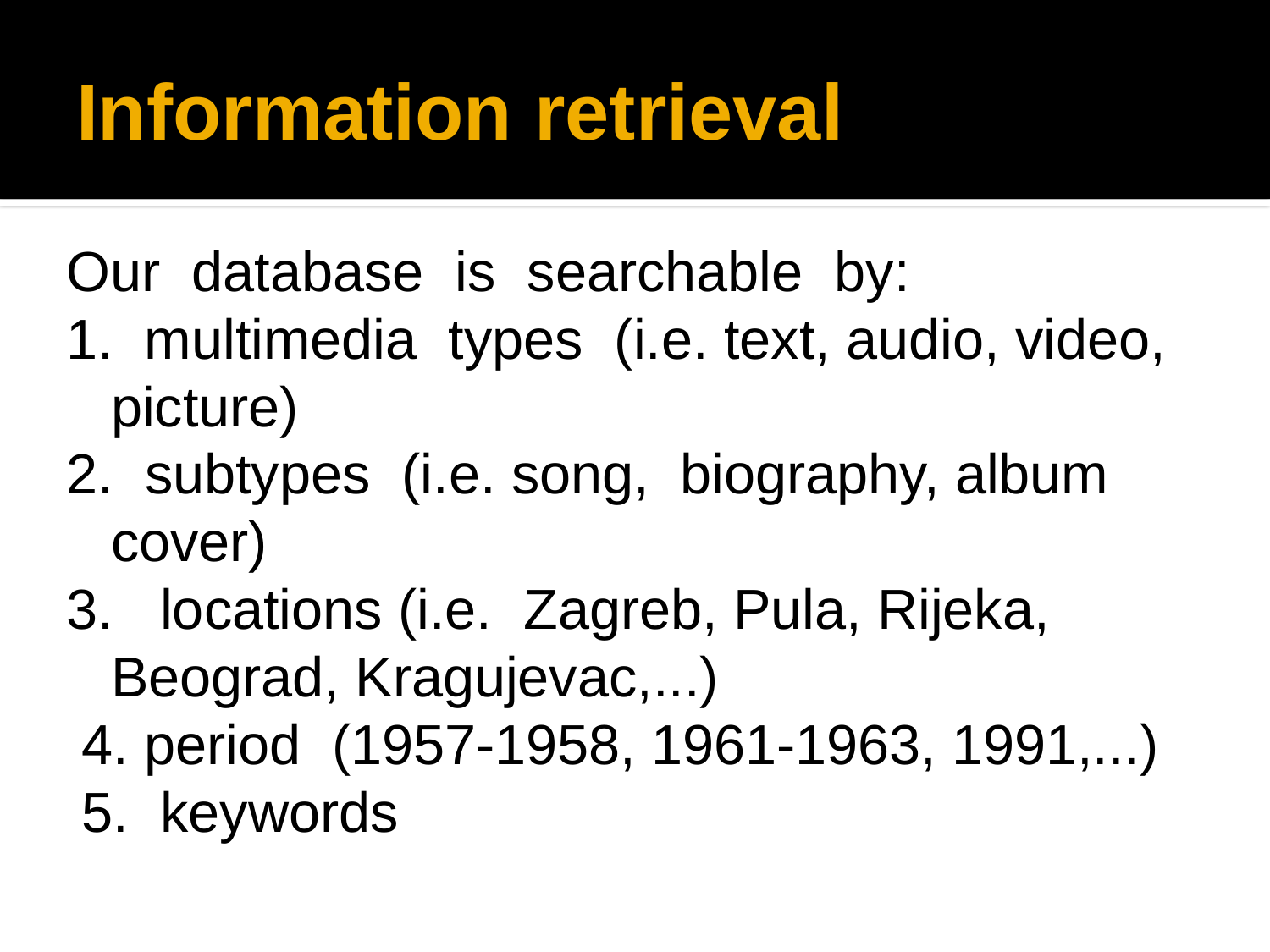

# Information retrieval
Our  database  is  searchable  by:
1.  multimedia  types  (i.e. text, audio, video, picture)
2.  subtypes  (i.e. song,  biography, album cover)
3.   locations (i.e.  Zagreb, Pula, Rijeka, Beograd, Kragujevac,...)
 4. period  (1957-1958, 1961-1963, 1991,...)
 5.  keywords